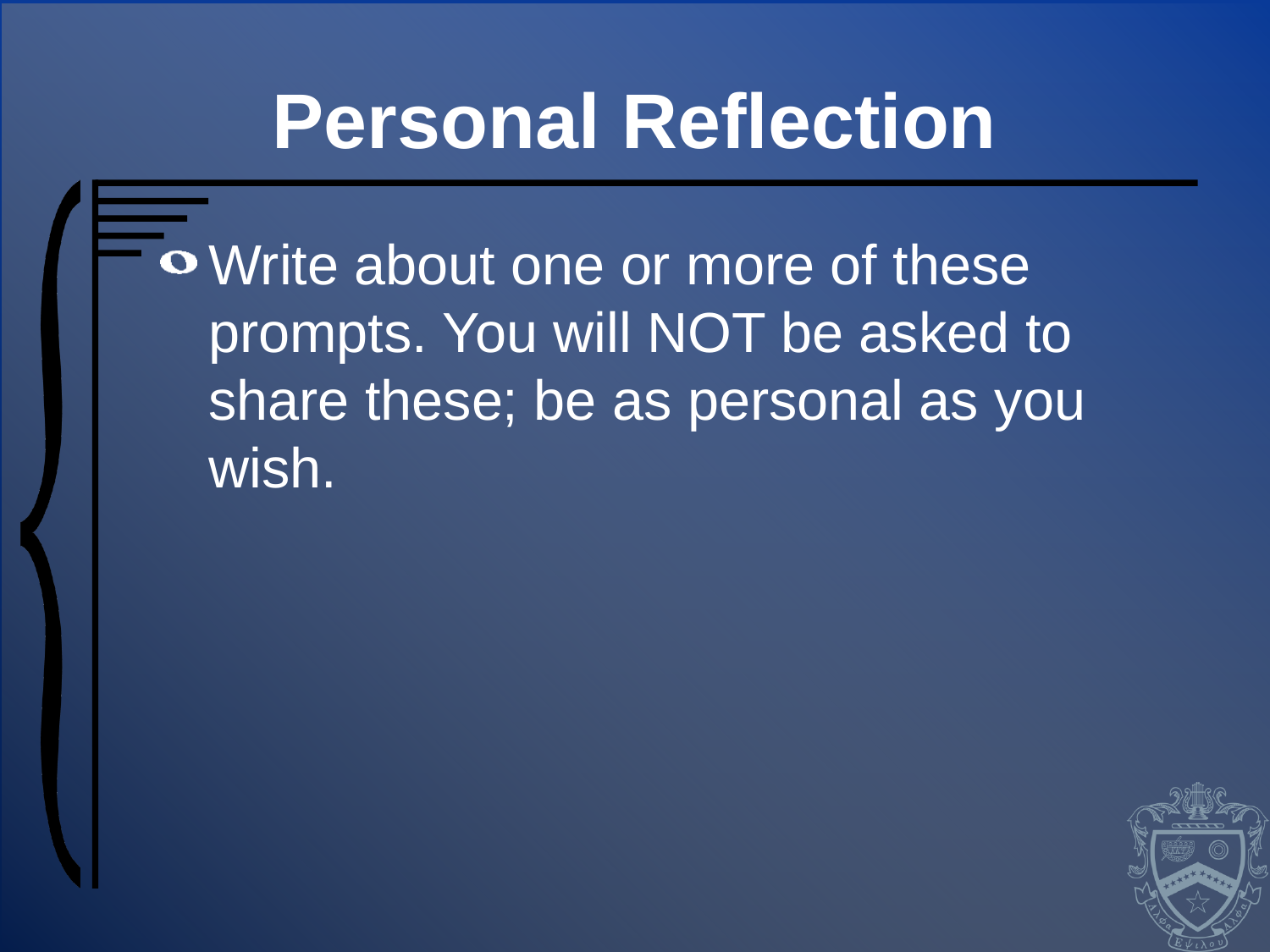

# Personal Reflection
Write about one or more of these prompts. You will NOT be asked to share these; be as personal as you wish.